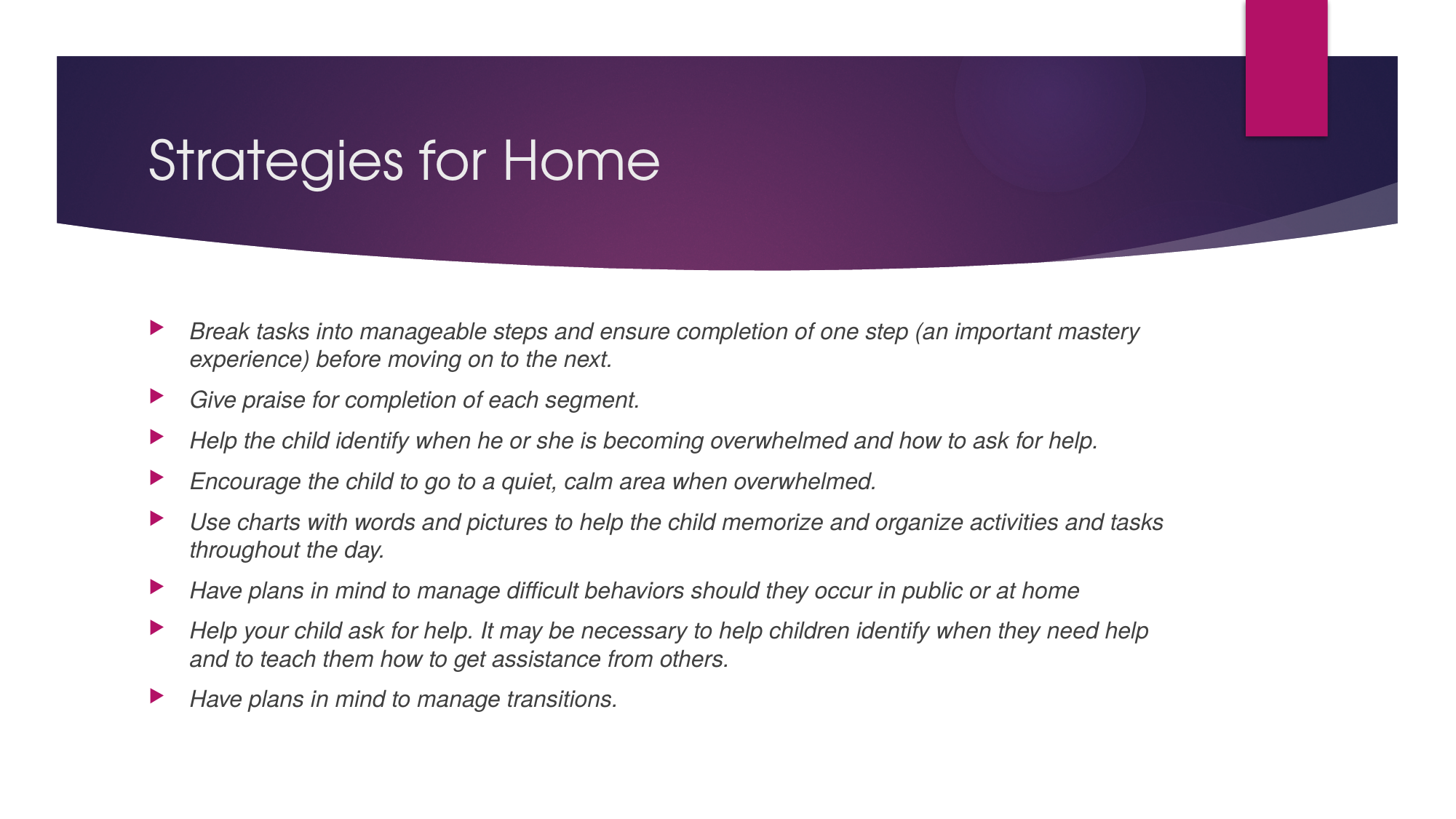

# Strategies for Home
Break tasks into manageable steps and ensure completion of one step (an important mastery experience) before moving on to the next.
Give praise for completion of each segment.
Help the child identify when he or she is becoming overwhelmed and how to ask for help.
Encourage the child to go to a quiet, calm area when overwhelmed.
Use charts with words and pictures to help the child memorize and organize activities and tasks throughout the day.
Have plans in mind to manage difficult behaviors should they occur in public or at home
Help your child ask for help. It may be necessary to help children identify when they need help and to teach them how to get assistance from others.
Have plans in mind to manage transitions.